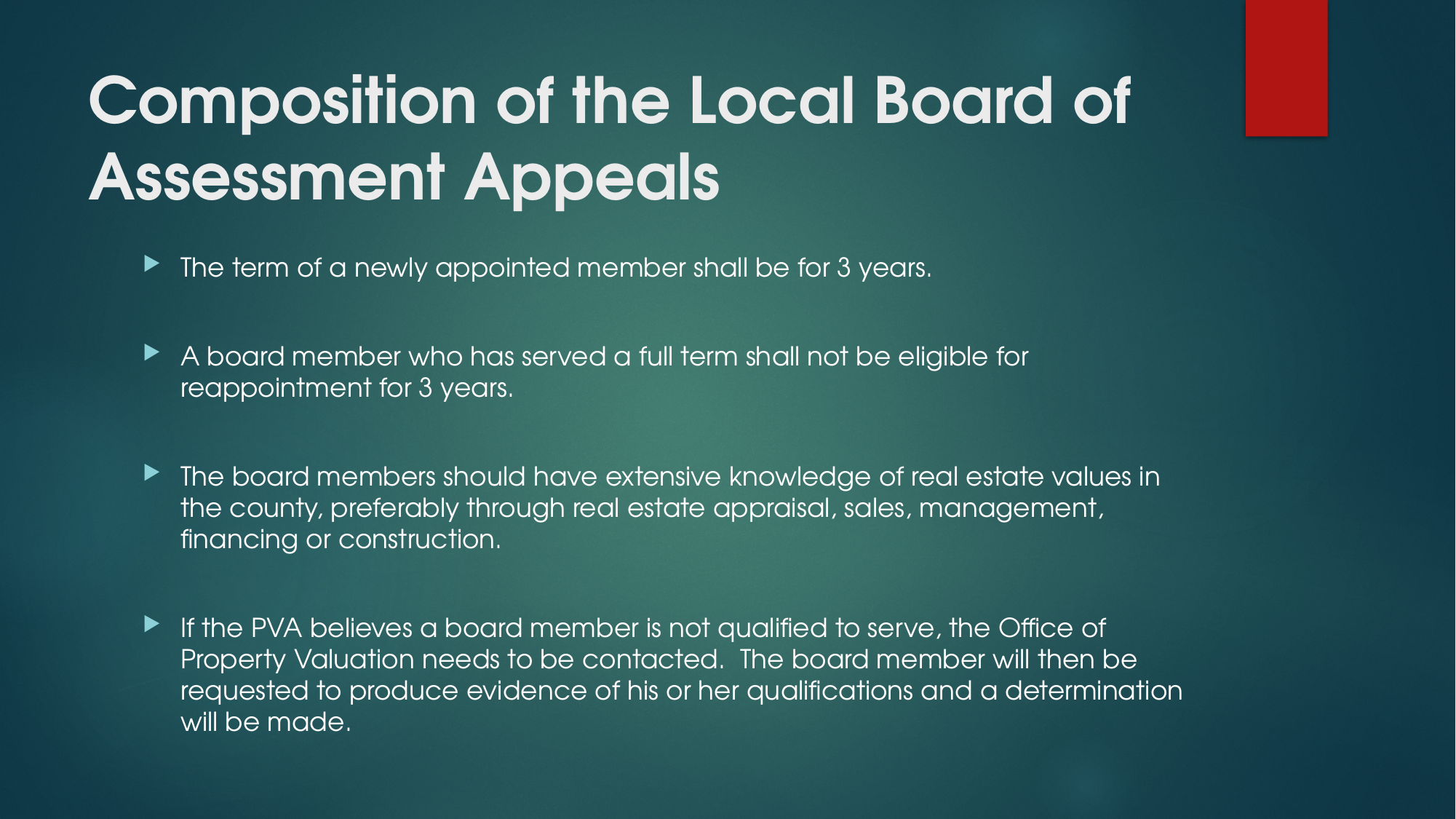

# Composition of the Local Board of Assessment Appeals
The term of a newly appointed member shall be for 3 years.

A board member who has served a full term shall not be eligible for reappointment for 3 years.

The board members should have extensive knowledge of real estate values in the county, preferably through real estate appraisal, sales, management, financing or construction.

If the PVA believes a board member is not qualified to serve, the Office of Property Valuation needs to be contacted.  The board member will then be requested to produce evidence of his or her qualifications and a determination will be made.